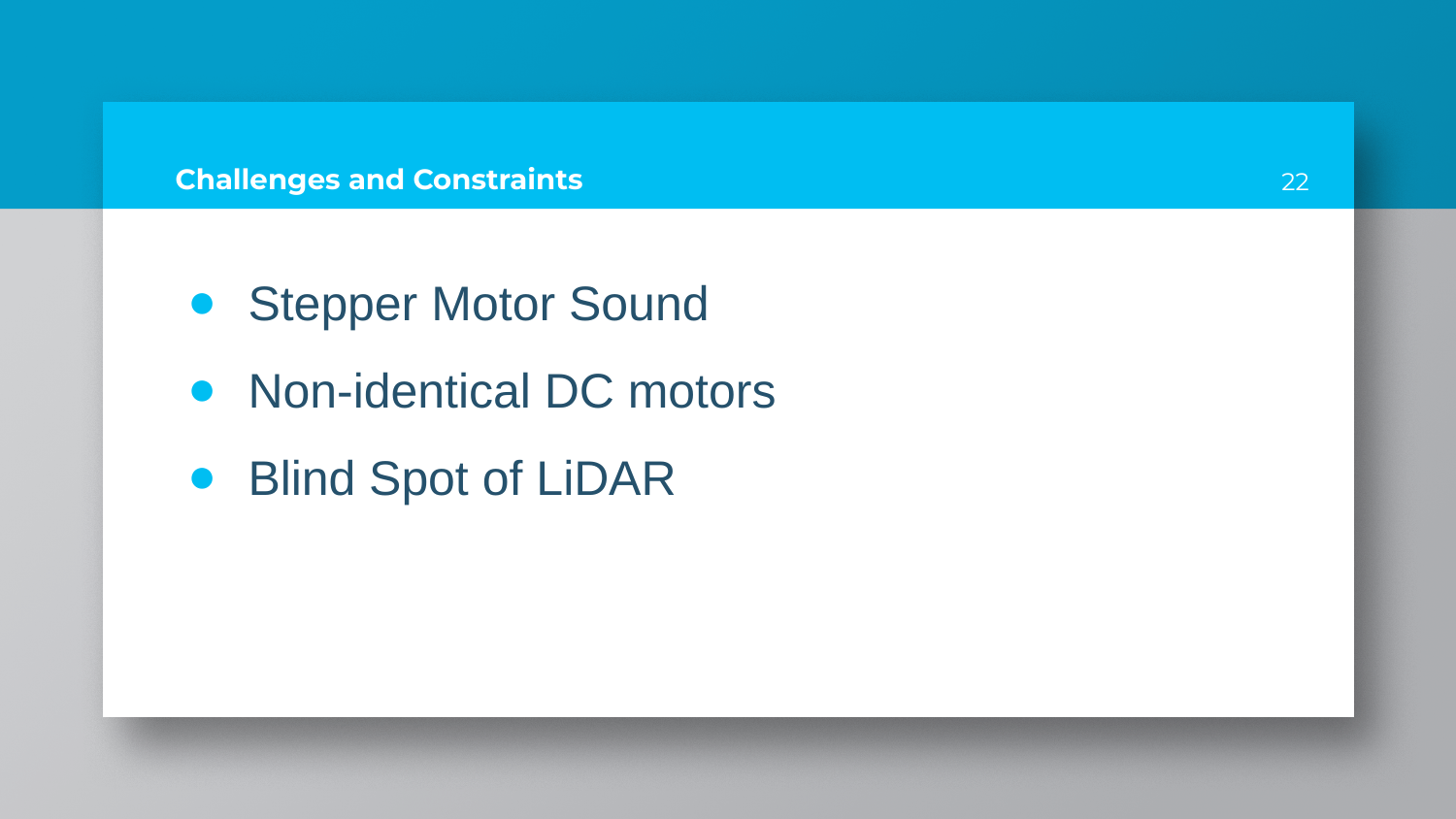

# Challenges and Constraints
22
Stepper Motor Sound
Non-identical DC motors
Blind Spot of LiDAR